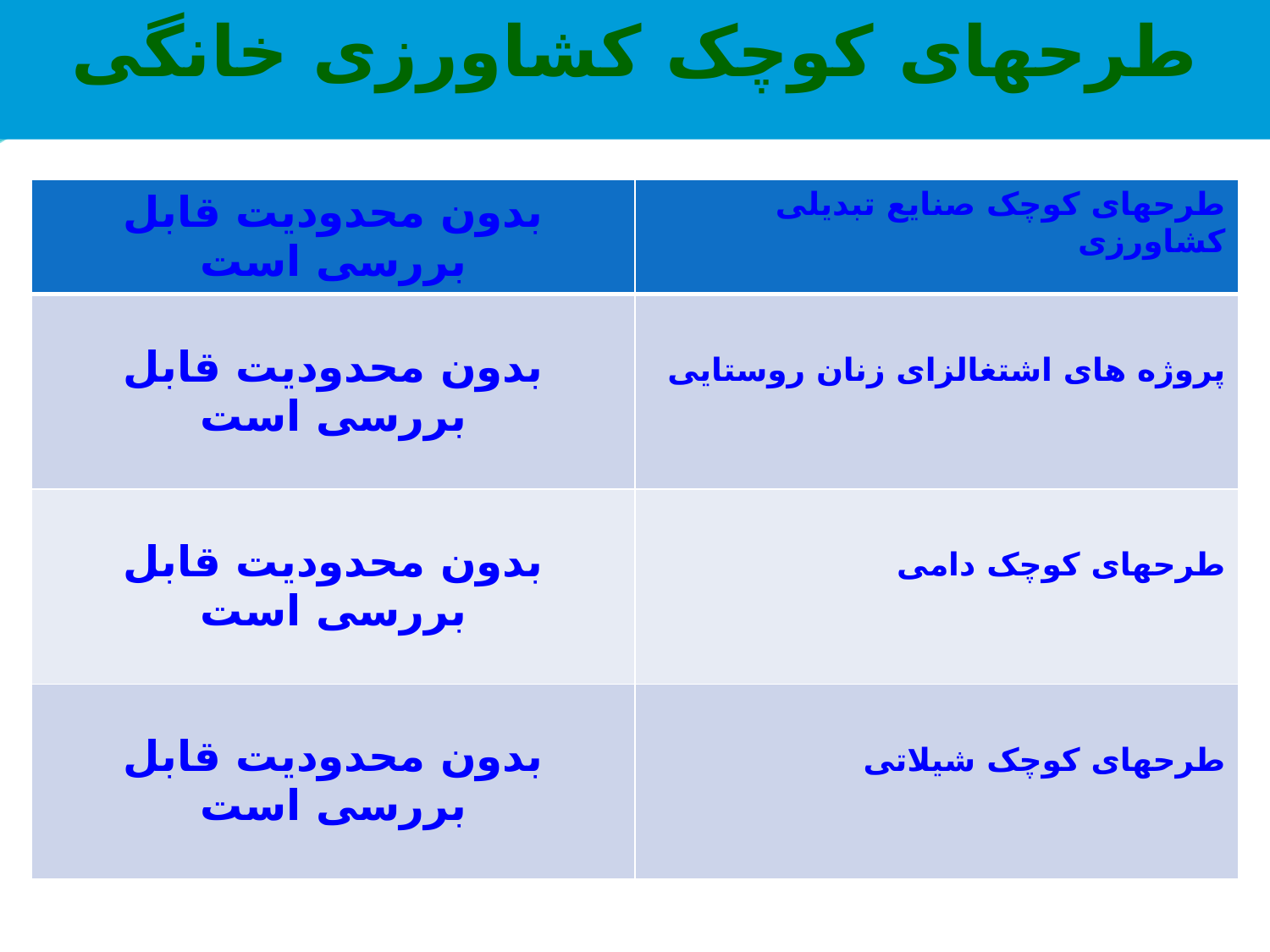

طرحهای کوچک کشاورزی خانگی

| بدون محدودیت قابل بررسی است | طرحهای کوچک صنایع تبدیلی کشاورزی |
| --- | --- |
| بدون محدودیت قابل بررسی است | پروژه های اشتغالزای زنان روستایی |
| بدون محدودیت قابل بررسی است | طرحهای کوچک دامی |
| بدون محدودیت قابل بررسی است | طرحهای کوچک شیلاتی |